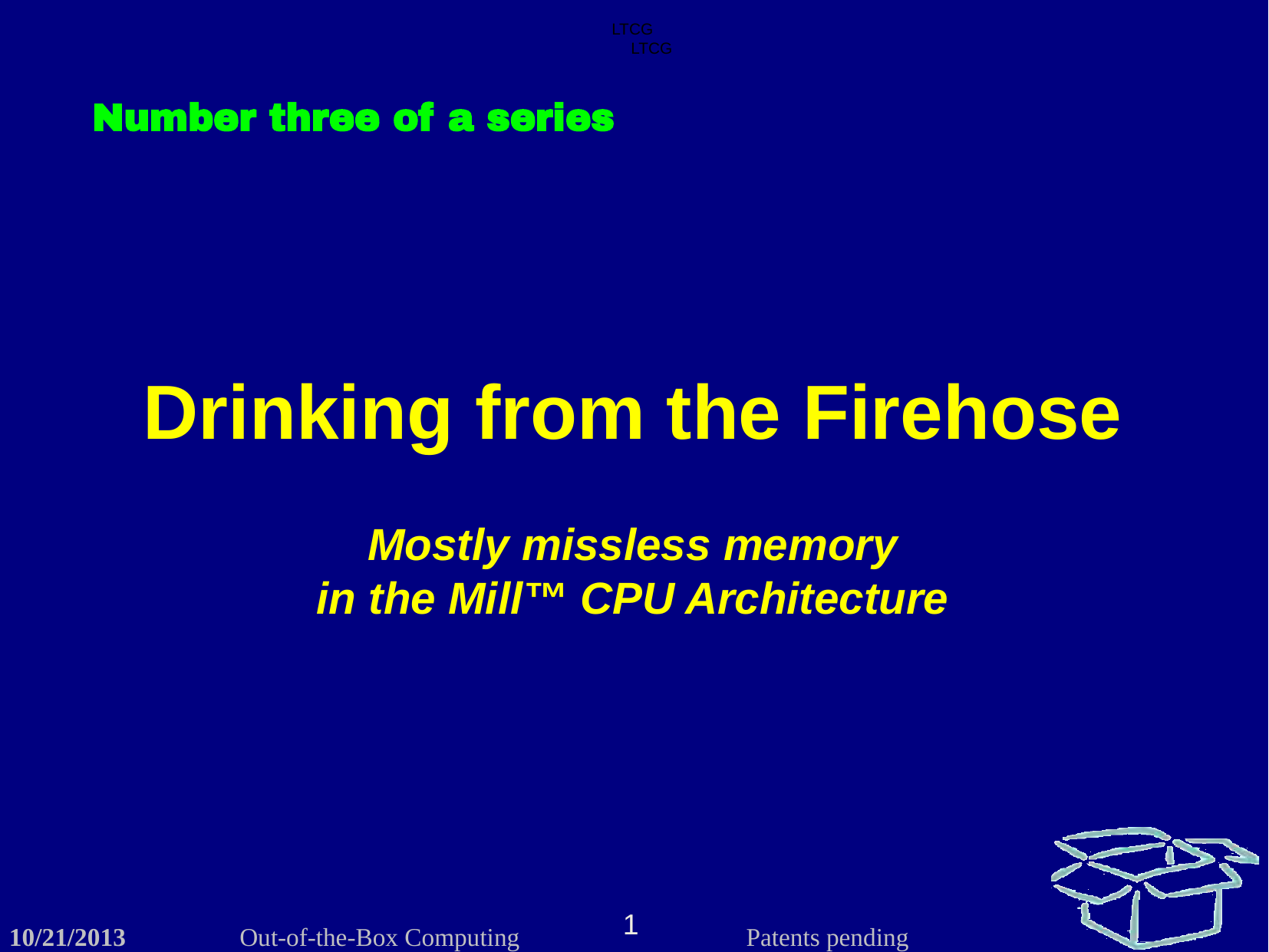

LTCG
LTCG
Number three of a series
Drinking from the Firehose

Mostly missless memory
in the Mill™ CPU Architecture